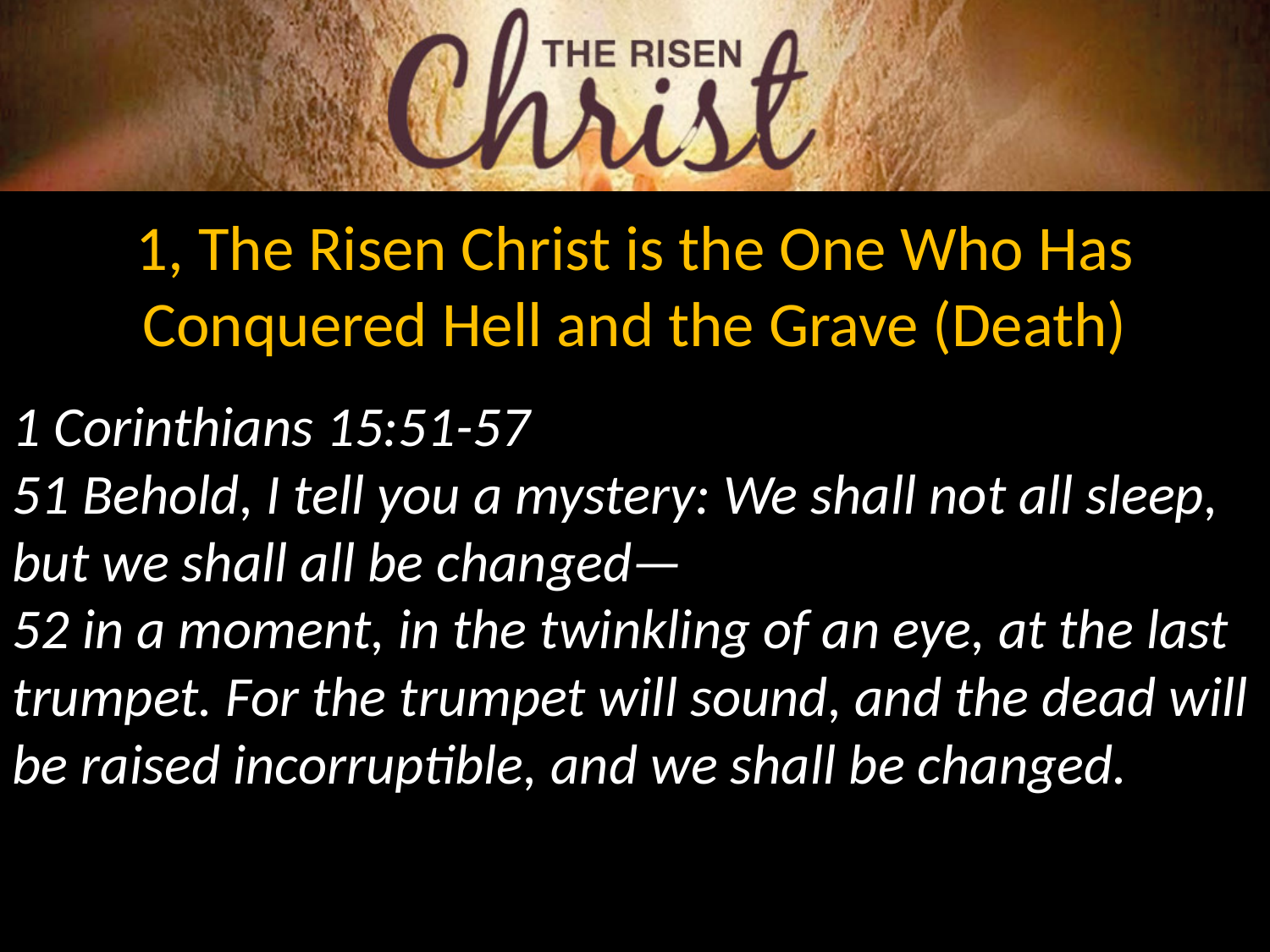

1, The Risen Christ is the One Who Has Conquered Hell and the Grave (Death)
1 Corinthians 15:51-57
51 Behold, I tell you a mystery: We shall not all sleep, but we shall all be changed—
52 in a moment, in the twinkling of an eye, at the last trumpet. For the trumpet will sound, and the dead will be raised incorruptible, and we shall be changed.